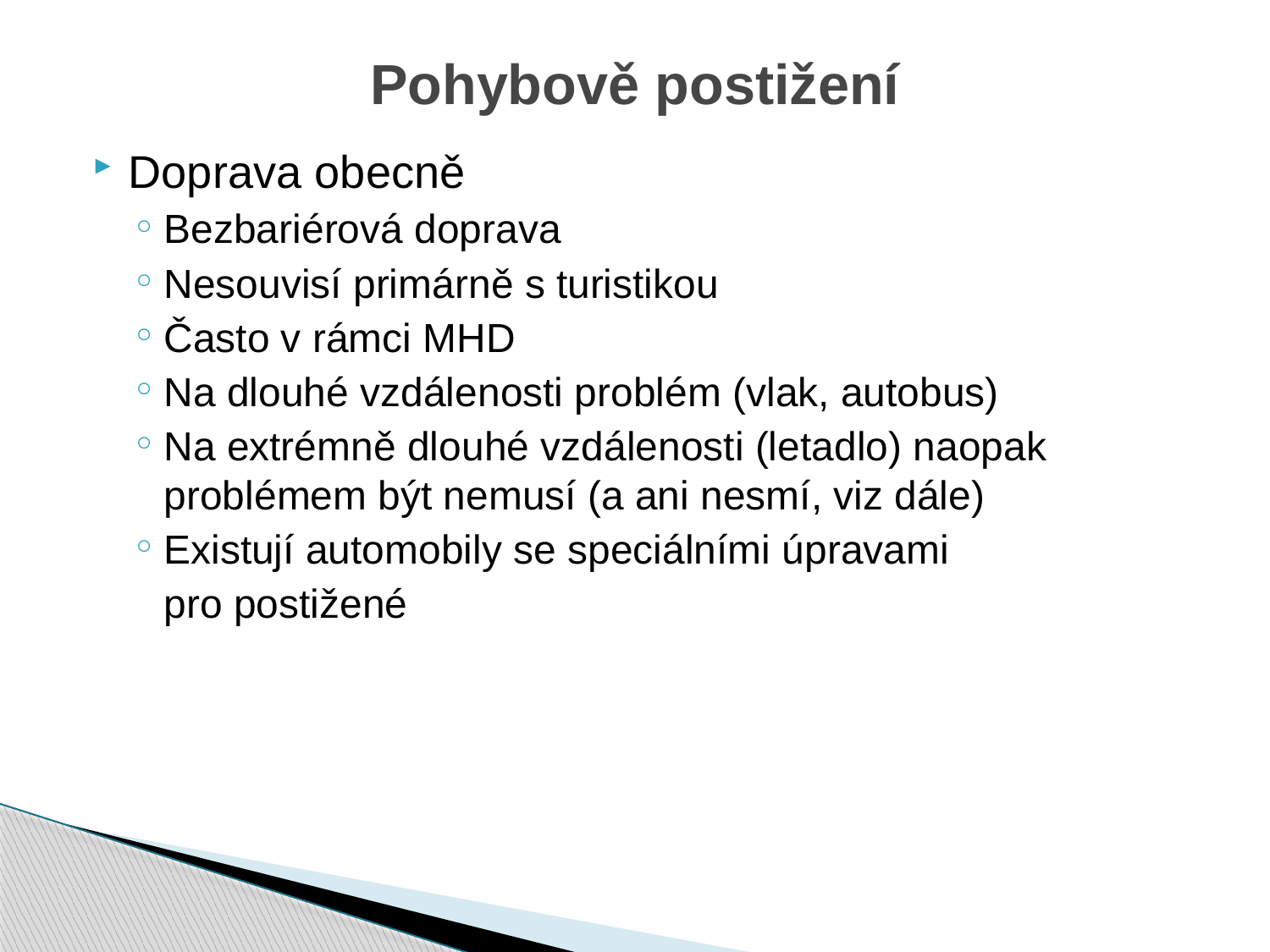

# Pohybově postižení
Doprava obecně
Bezbariérová doprava
Nesouvisí primárně s turistikou
Často v rámci MHD
Na dlouhé vzdálenosti problém (vlak, autobus)
Na extrémně dlouhé vzdálenosti (letadlo) naopak problémem být nemusí (a ani nesmí, viz dále)
Existují automobily se speciálními úpravami
	pro postižené